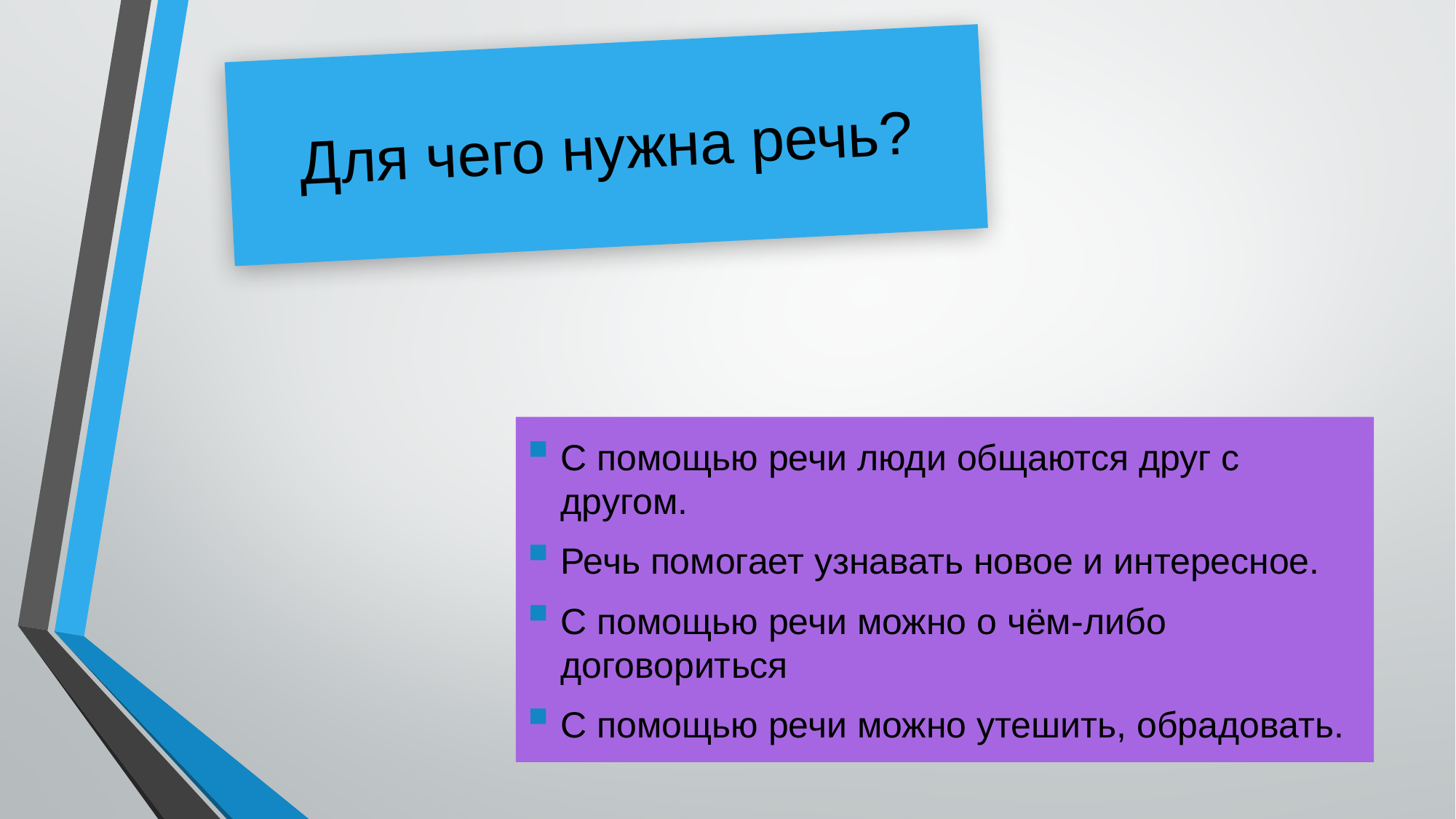

# Для чего нужна речь?
С помощью речи люди общаются друг с другом.
Речь помогает узнавать новое и интересное.
С помощью речи можно о чём-либо договориться
С помощью речи можно утешить, обрадовать.